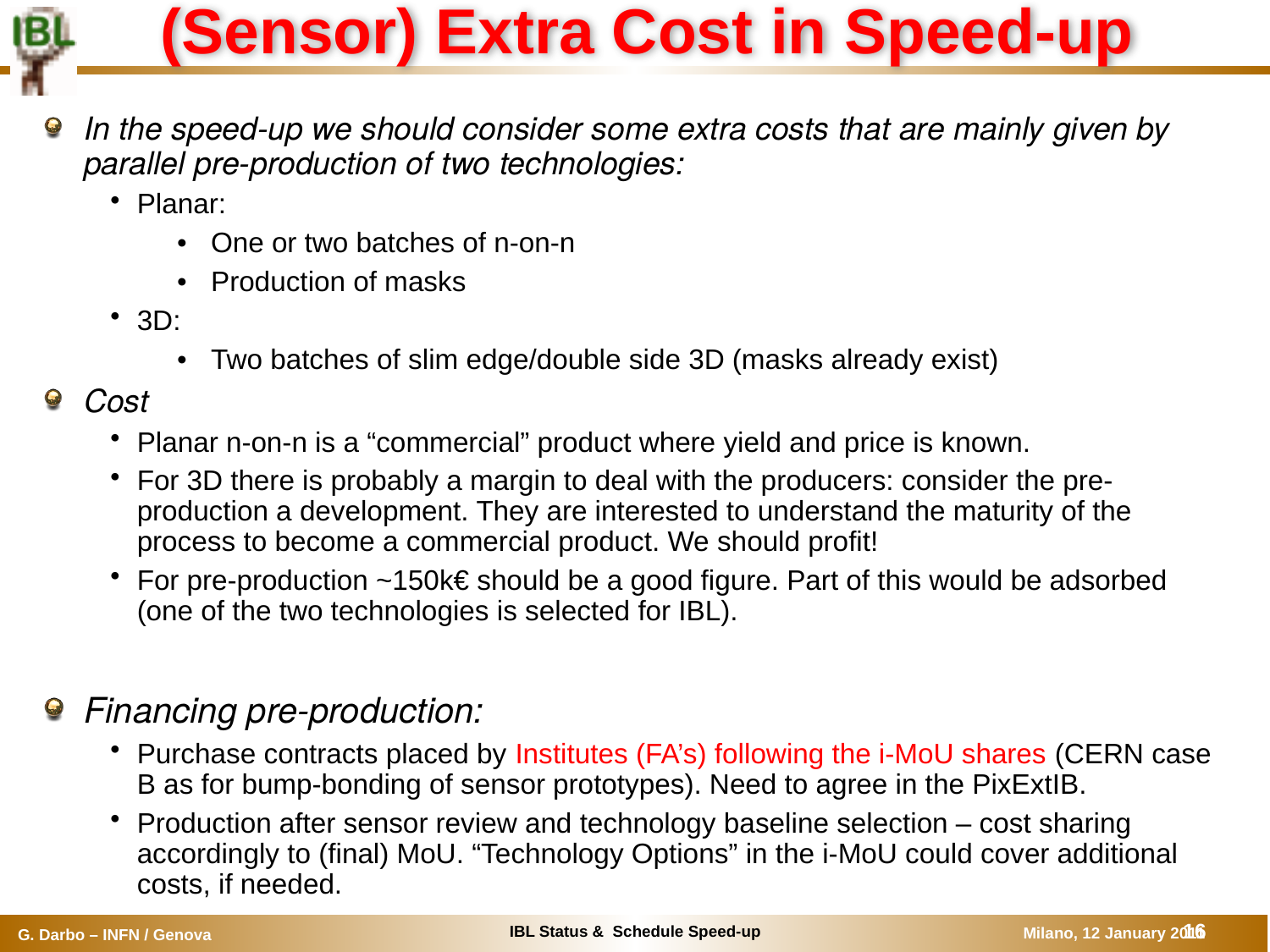

# (Sensor) Extra Cost in Speed-up
In the speed-up we should consider some extra costs that are mainly given by parallel pre-production of two technologies:
Planar:
One or two batches of n-on-n
Production of masks
3D:
Two batches of slim edge/double side 3D (masks already exist)
Cost
Planar n-on-n is a “commercial” product where yield and price is known.
For 3D there is probably a margin to deal with the producers: consider the pre-production a development. They are interested to understand the maturity of the process to become a commercial product. We should profit!
For pre-production ~150k€ should be a good figure. Part of this would be adsorbed (one of the two technologies is selected for IBL).

Financing pre-production:
Purchase contracts placed by Institutes (FA’s) following the i-MoU shares (CERN case B as for bump-bonding of sensor prototypes). Need to agree in the PixExtIB.
Production after sensor review and technology baseline selection – cost sharing accordingly to (final) MoU. “Technology Options” in the i-MoU could cover additional costs, if needed.